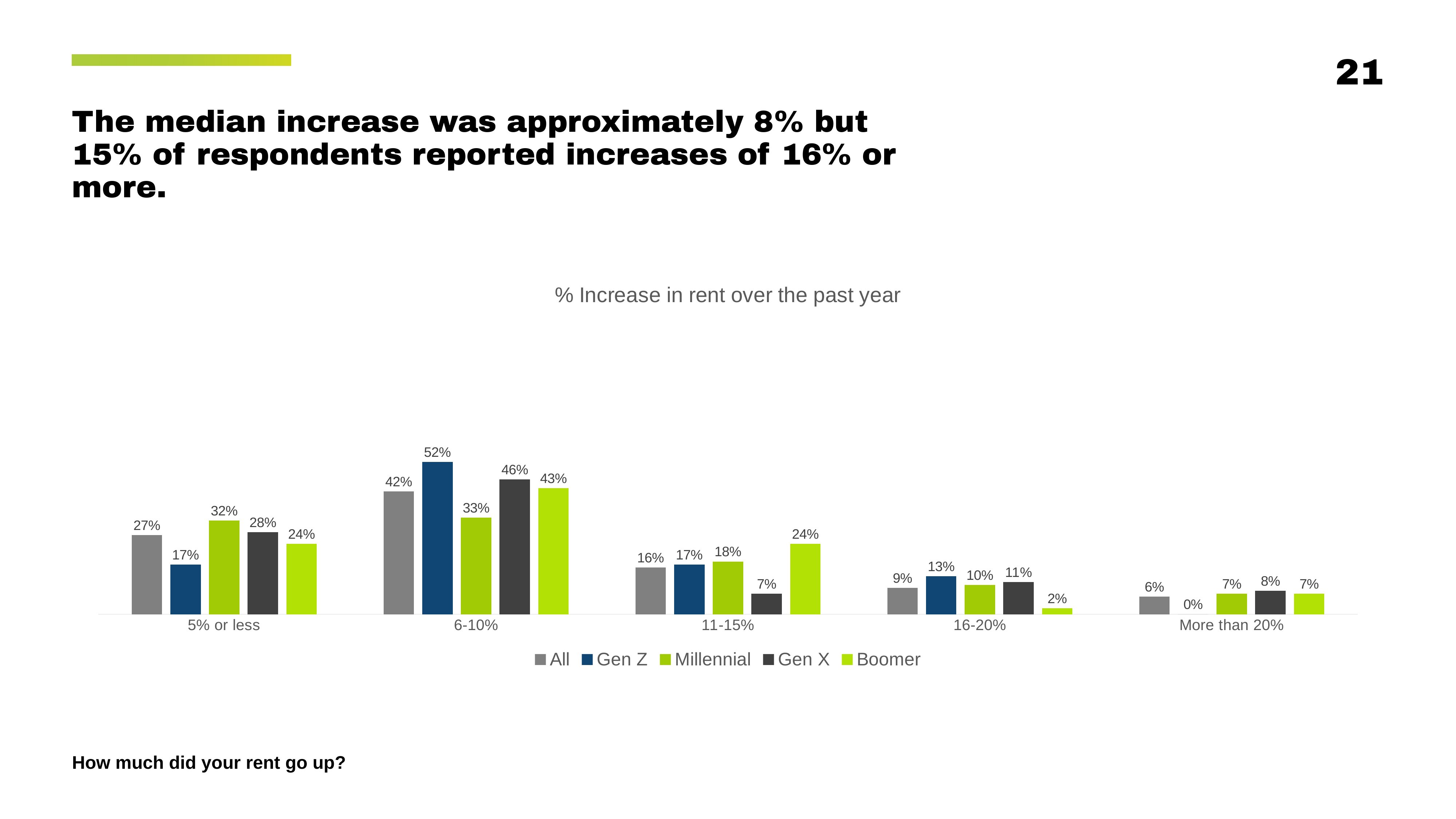

21
The median increase was approximately 8% but 15% of respondents reported increases of 16% or more.

### Chart: % Increase in rent over the past year

| Category | All | Gen Z | Millennial | Gen X | Boomer |
|---|---|---|---|---|---|
| 5% or less | 0.27 | 0.17 | 0.32 | 0.28 | 0.24 |
| 6-10% | 0.42 | 0.52 | 0.33 | 0.46 | 0.43 |
| 11-15% | 0.16 | 0.17 | 0.18 | 0.07 | 0.24 |
| 16-20% | 0.09 | 0.13 | 0.1 | 0.11 | 0.02 |
| More than 20% | 0.06 | 0.0 | 0.07 | 0.08 | 0.07 |
How much did your rent go up?